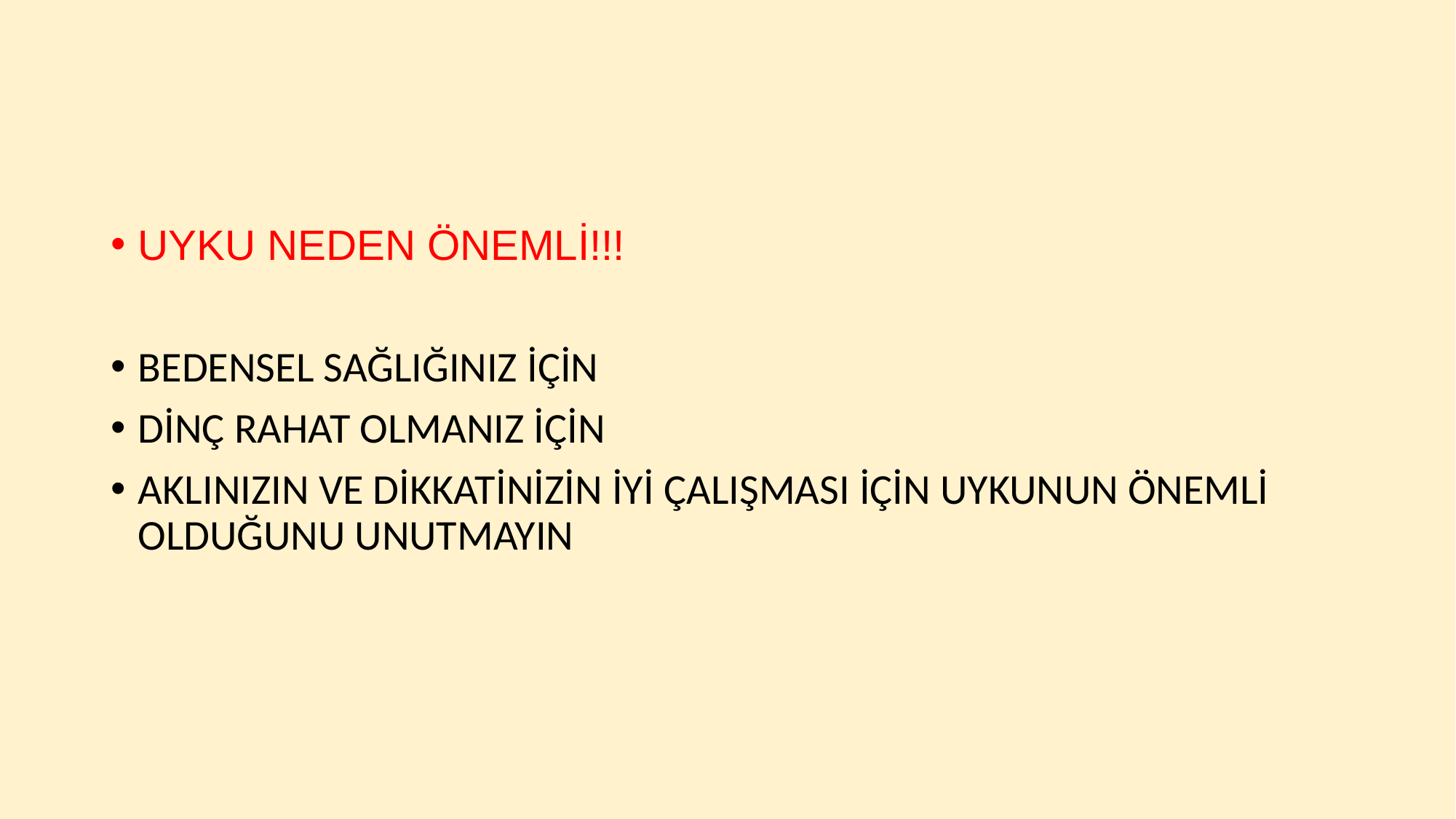

#
UYKU NEDEN ÖNEMLİ!!!

BEDENSEL SAĞLIĞINIZ İÇİN
DİNÇ RAHAT OLMANIZ İÇİN
AKLINIZIN VE DİKKATİNİZİN İYİ ÇALIŞMASI İÇİN UYKUNUN ÖNEMLİ OLDUĞUNU UNUTMAYIN